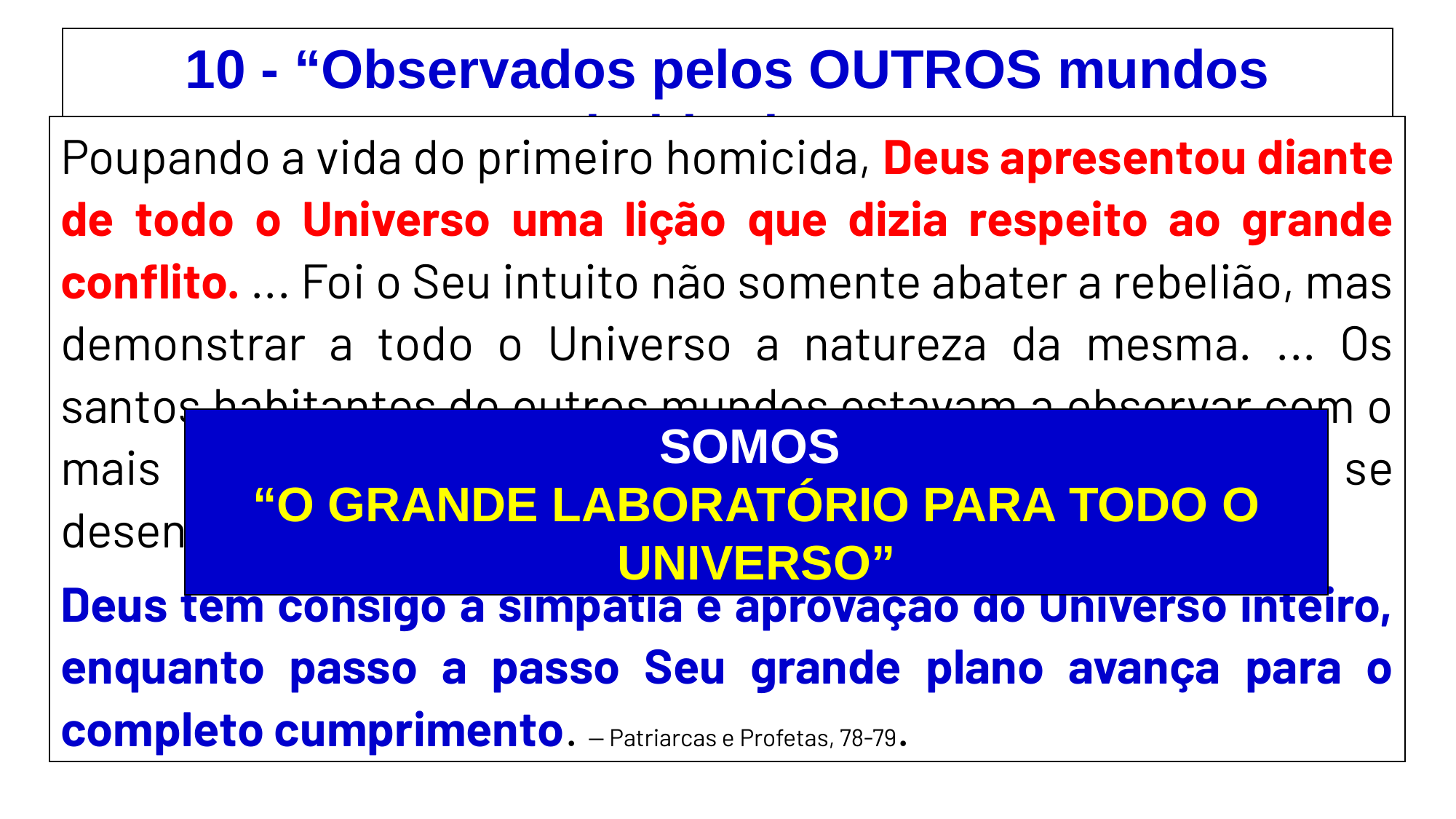

10 - “Observados pelos OUTROS mundos habitados”
Poupando a vida do primeiro homicida, Deus apresentou diante de todo o Universo uma lição que dizia respeito ao grande conflito. ... Foi o Seu intuito não somente abater a rebelião, mas demonstrar a todo o Universo a natureza da mesma. ... Os santos habitantes de outros mundos estavam a observar com o mais profundo interesse os acontecimentos que se desenrolavam na Terra. ...
Deus tem consigo a simpatia e aprovação do Universo inteiro, enquanto passo a passo Seu grande plano avança para o completo cumprimento. — Patriarcas e Profetas, 78-79.
SOMOS
“O GRANDE LABORATÓRIO PARA TODO O UNIVERSO”